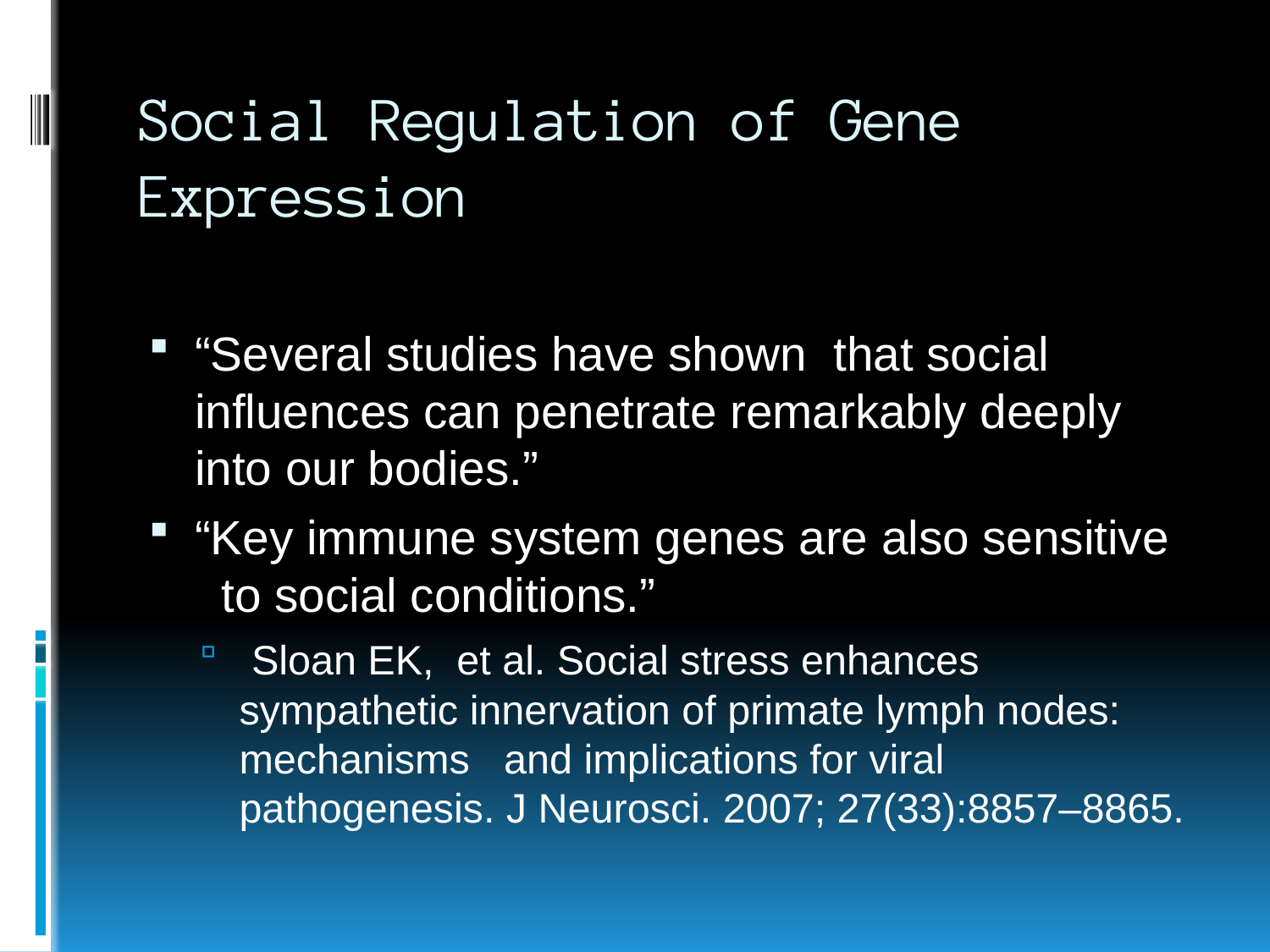

# Social Regulation of Gene Expression

“Several studies have shown  that social influences can penetrate remarkably deeply   into our bodies.”
“Key immune system genes are also sensitive    to social conditions.”
 Sloan EK,  et al. Social stress enhances sympathetic innervation of primate lymph nodes: mechanisms   and implications for viral pathogenesis. J Neurosci. 2007; 27(33):8857–8865.